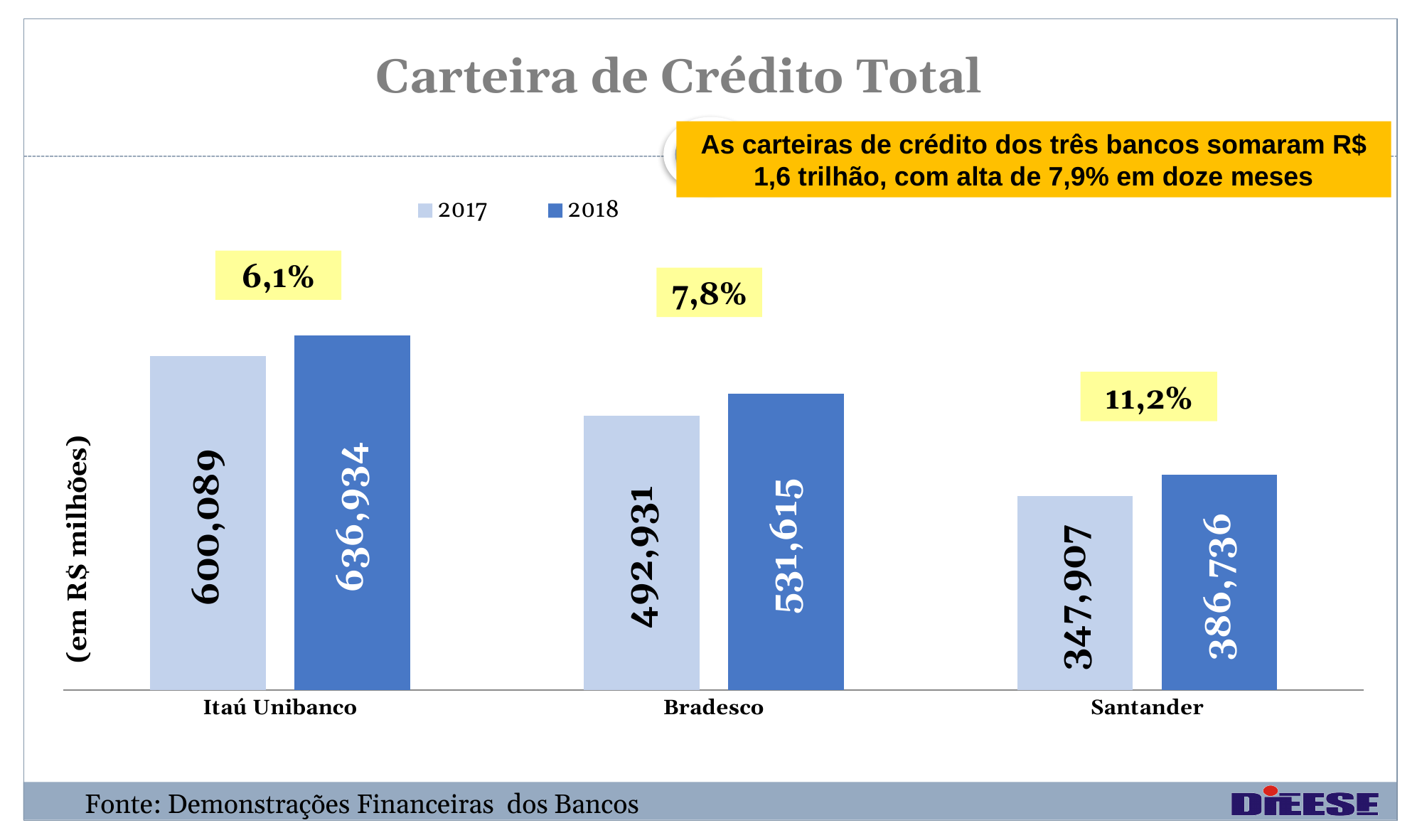

# Carteira de Crédito Total
As carteiras de crédito dos três bancos somaram R$ 1,6 trilhão, com alta de 7,9% em doze meses
6

### Chart

| Category | 2017 | 2018 |
|---|---|---|
| Itaú Unibanco | 600089.0 | 636934.0 |
| Bradesco | 492931.0 | 531615.0 |
| Santander | 347907.0 | 386736.0 |
6,1%
7,8%
(em R$ milhões)
11,2%
Fonte: Demonstrações Financeiras  dos Bancos